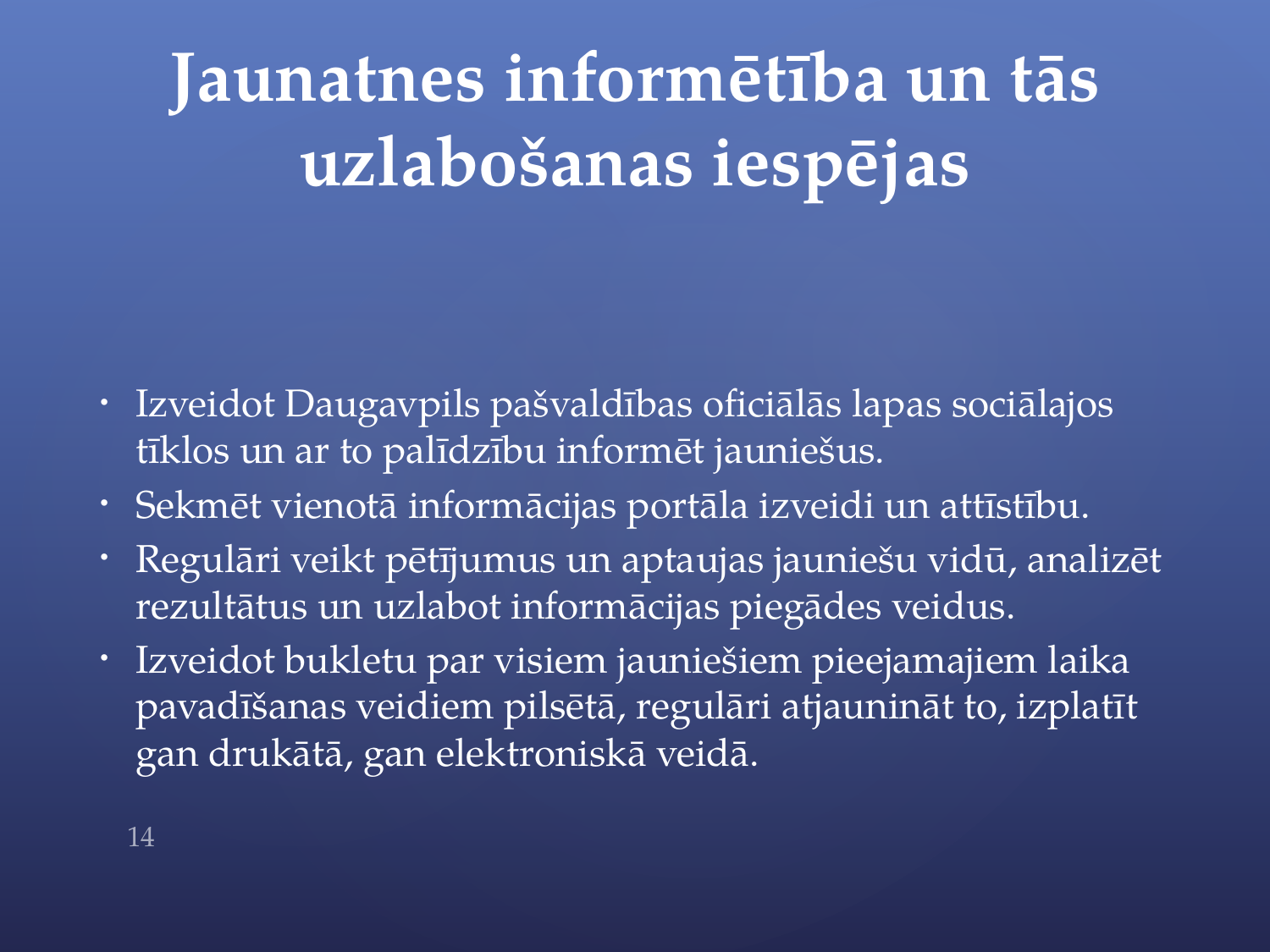

# Jaunatnes informētība un tās uzlabošanas iespējas
Izveidot Daugavpils pašvaldības oficiālās lapas sociālajos tīklos un ar to palīdzību informēt jauniešus.
Sekmēt vienotā informācijas portāla izveidi un attīstību.
Regulāri veikt pētījumus un aptaujas jauniešu vidū, analizēt rezultātus un uzlabot informācijas piegādes veidus.
Izveidot bukletu par visiem jauniešiem pieejamajiem laika pavadīšanas veidiem pilsētā, regulāri atjaunināt to, izplatīt gan drukātā, gan elektroniskā veidā.
14